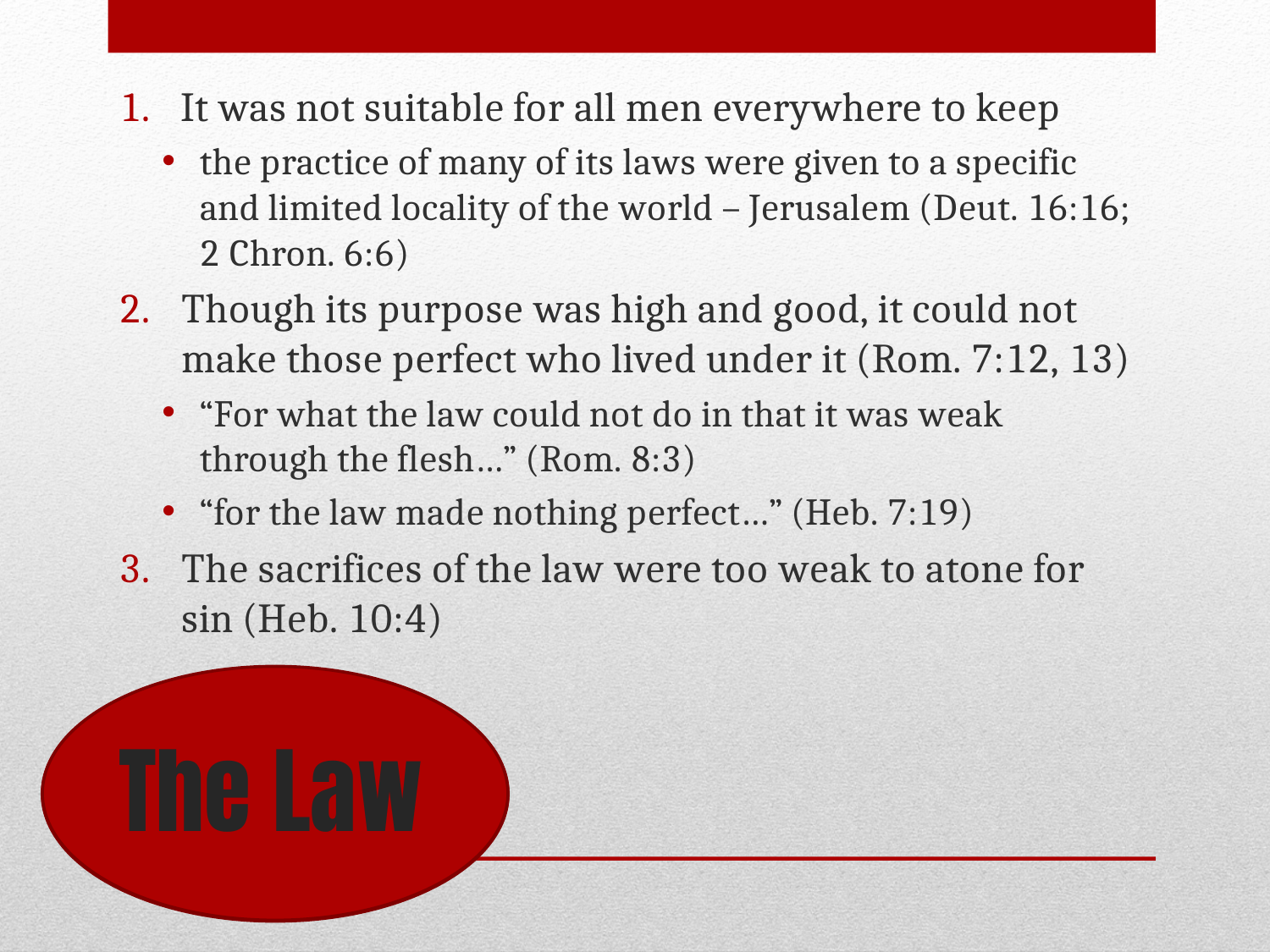

It was not suitable for all men everywhere to keep
the practice of many of its laws were given to a specific and limited locality of the world – Jerusalem (Deut. 16:16; 2 Chron. 6:6)
Though its purpose was high and good, it could not make those perfect who lived under it (Rom. 7:12, 13)
“For what the law could not do in that it was weak through the flesh…” (Rom. 8:3)
“for the law made nothing perfect…” (Heb. 7:19)
The sacrifices of the law were too weak to atone for sin (Heb. 10:4)
# The Law